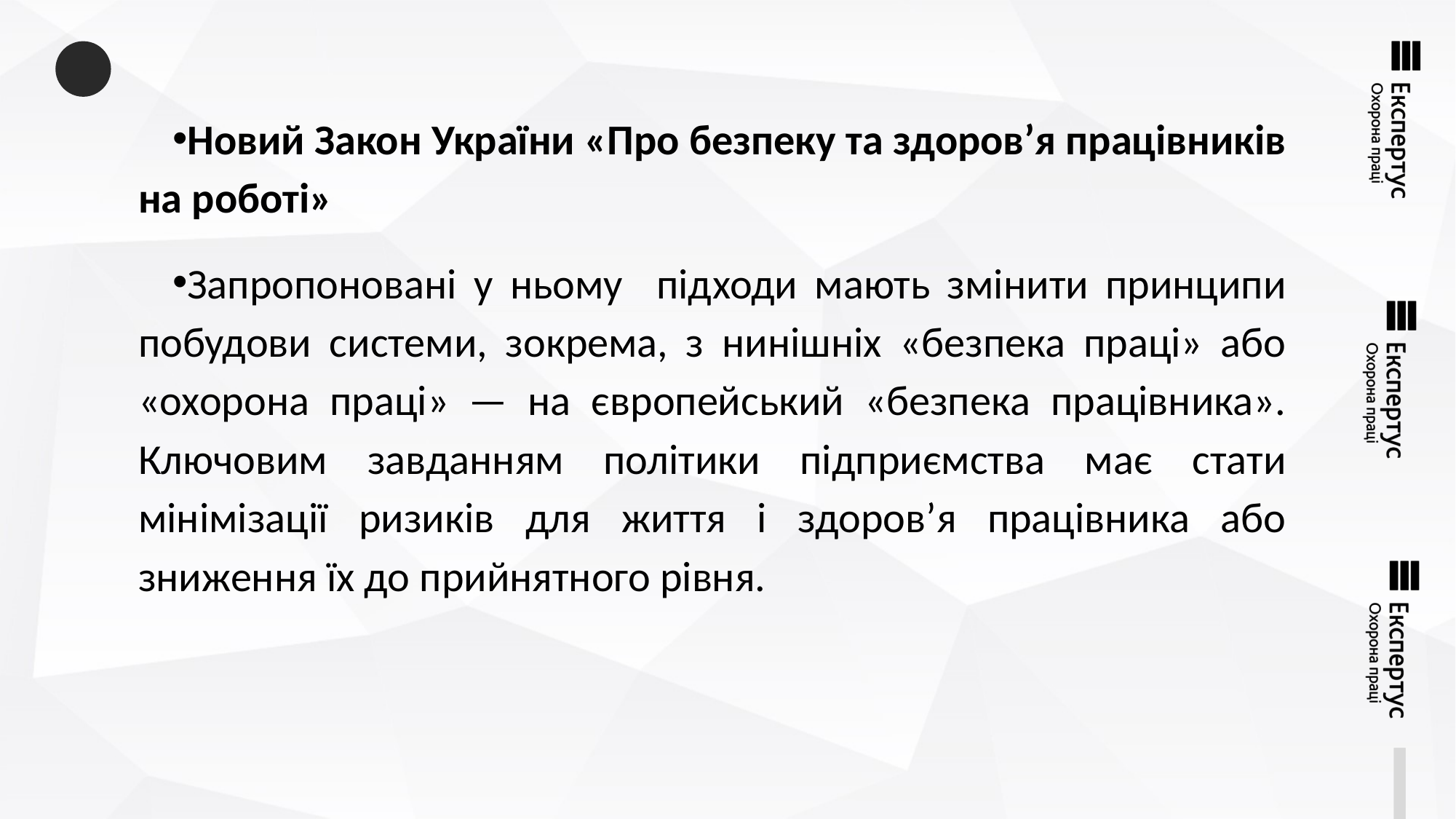

Новий Закон України «Про безпеку та здоров’я працівників на роботі»
Запропоновані у ньому  підходи мають змінити принципи побудови системи, зокрема, з нинішніх «безпека праці» або «охорона праці» — на європейський «безпека працівника». Ключовим завданням політики підприємства має стати мінімізації ризиків для життя і здоров’я працівника або зниження їх до прийнятного рівня.